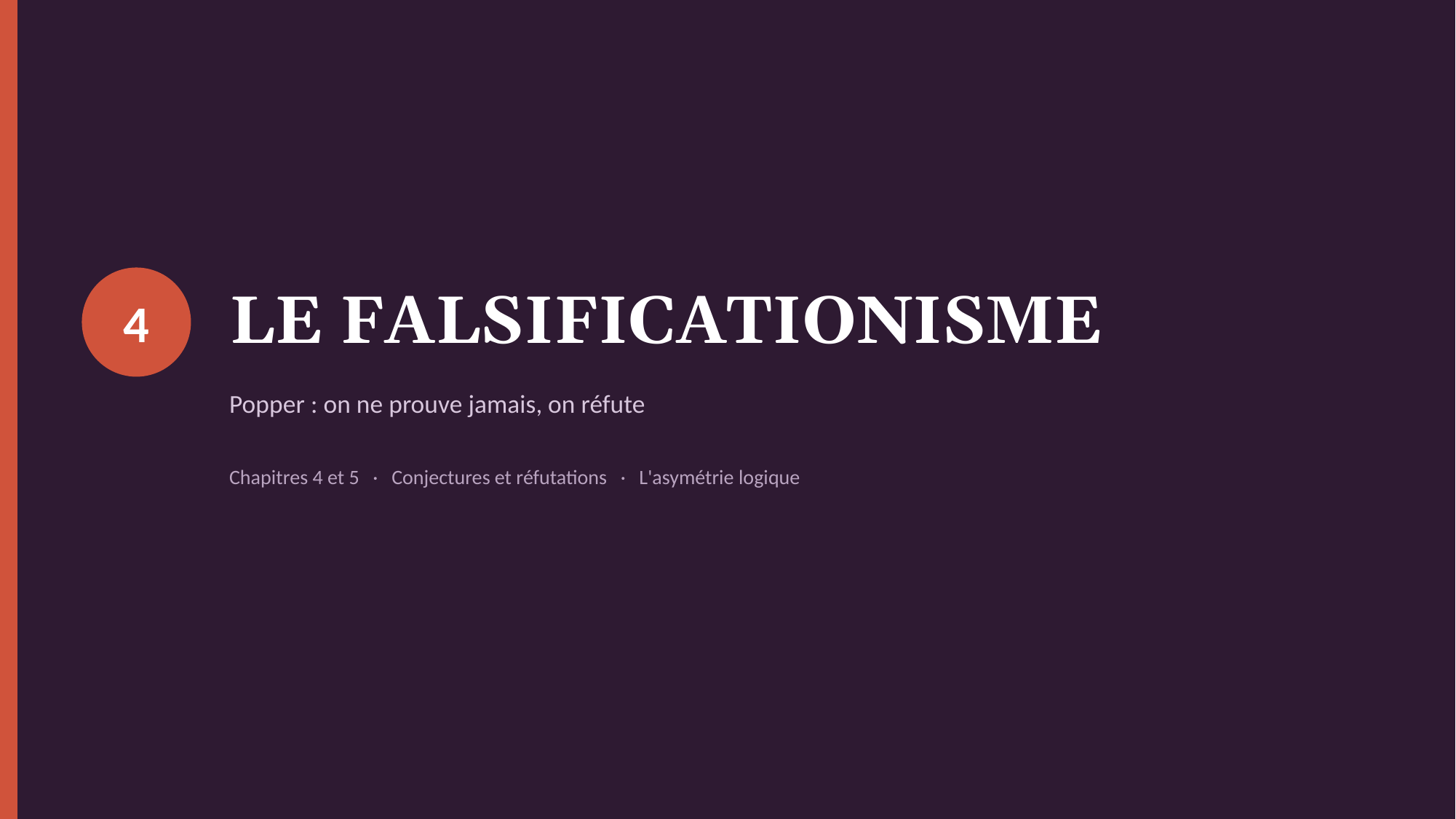

LE FALSIFICATIONISME

4
Popper : on ne prouve jamais, on réfute
Chapitres 4 et 5   ·   Conjectures et réfutations   ·   L'asymétrie logique